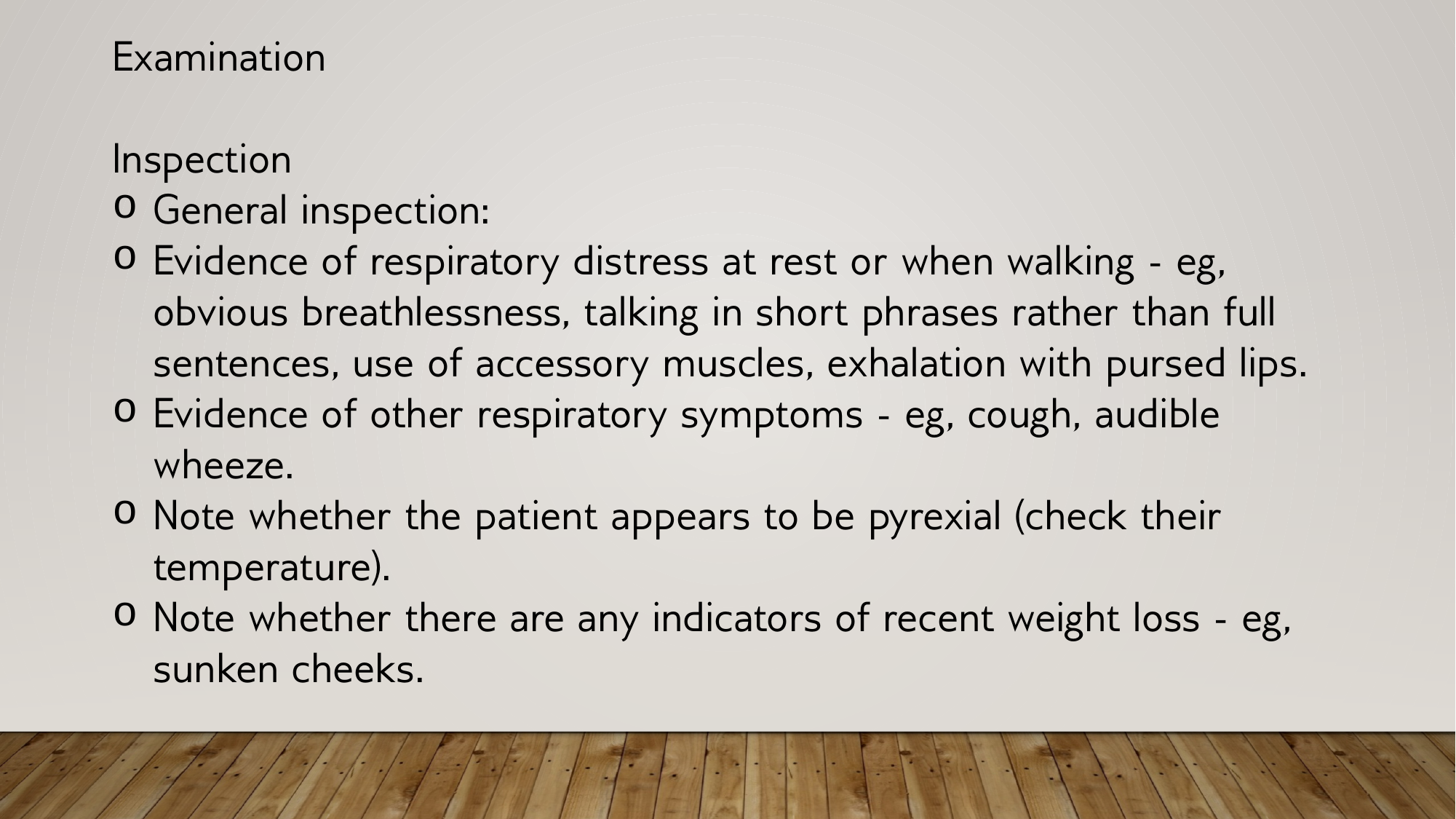

Examination

Inspection
﻿﻿General inspection:
﻿﻿Evidence of respiratory distress at rest or when walking - eg, obvious breathlessness, talking in short phrases rather than full sentences, use of accessory muscles, exhalation with pursed lips.
﻿﻿Evidence of other respiratory symptoms - eg, cough, audible wheeze.
﻿﻿Note whether the patient appears to be pyrexial (check their temperature).
﻿﻿Note whether there are any indicators of recent weight loss - eg, sunken cheeks.